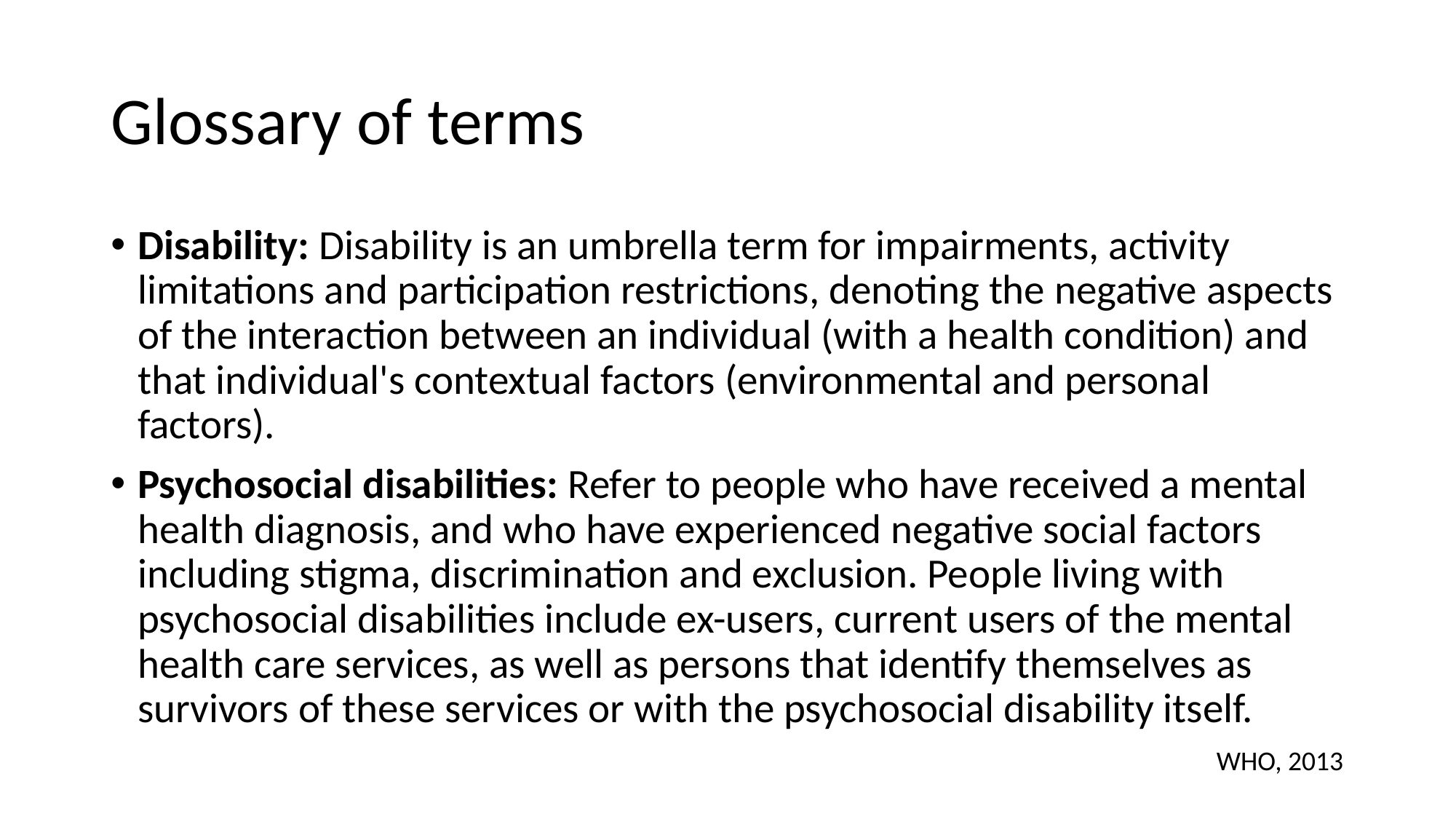

# Glossary of terms
Disability: Disability is an umbrella term for impairments, activity limitations and participation restrictions, denoting the negative aspects of the interaction between an individual (with a health condition) and that individual's contextual factors (environmental and personal factors).
Psychosocial disabilities: Refer to people who have received a mental health diagnosis, and who have experienced negative social factors including stigma, discrimination and exclusion. People living with psychosocial disabilities include ex-users, current users of the mental health care services, as well as persons that identify themselves as survivors of these services or with the psychosocial disability itself.
WHO, 2013